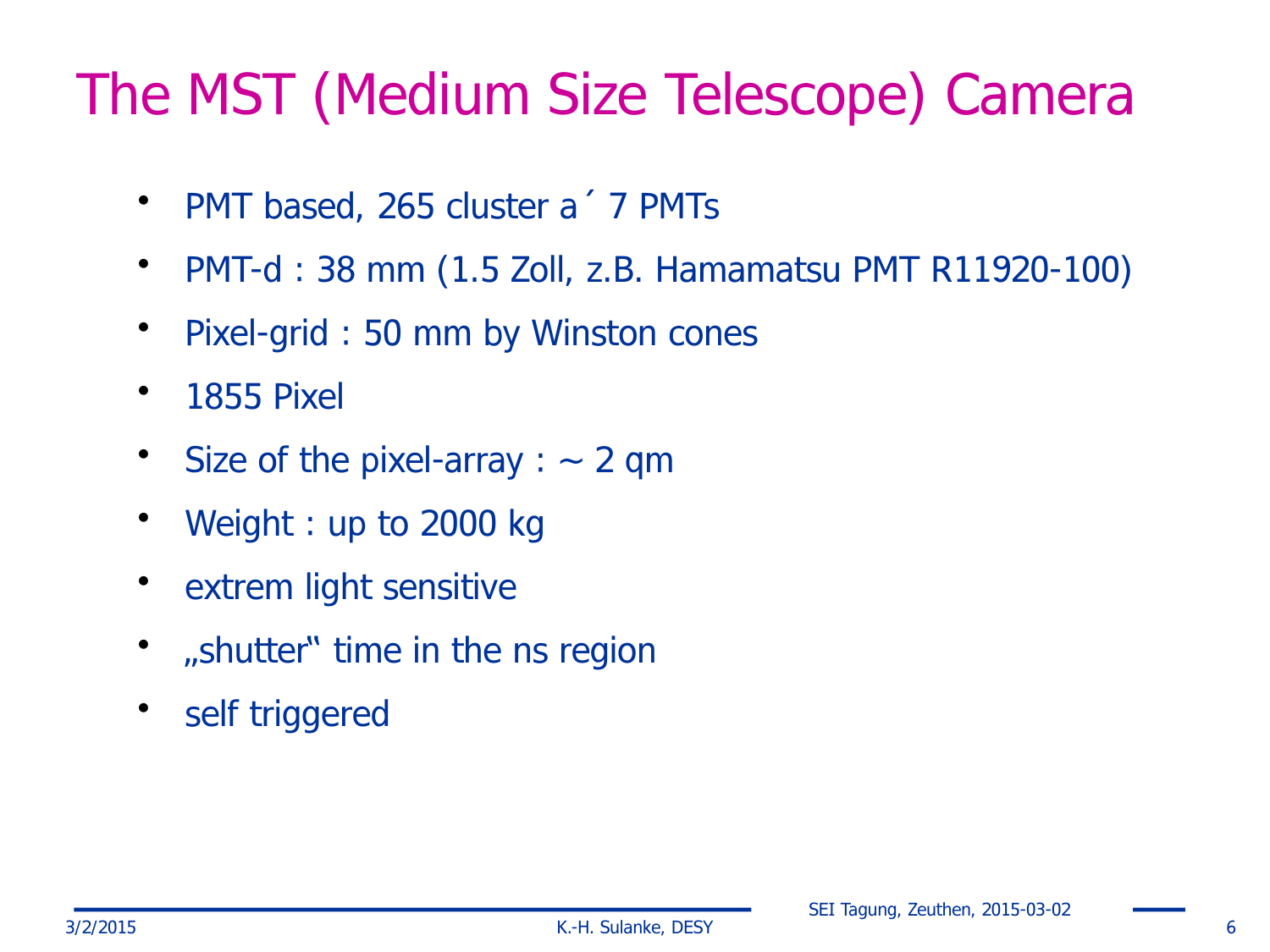

3/2/2015
K.-H. Sulanke, DESY
6
# The MST (Medium Size Telescope) Camera
PMT based, 265 cluster a´ 7 PMTs
PMT-d : 38 mm (1.5 Zoll, z.B. Hamamatsu PMT R11920-100)
Pixel-grid : 50 mm by Winston cones
1855 Pixel
Size of the pixel-array : ~ 2 qm
Weight : up to 2000 kg
extrem light sensitive
„shutter“ time in the ns region
self triggered